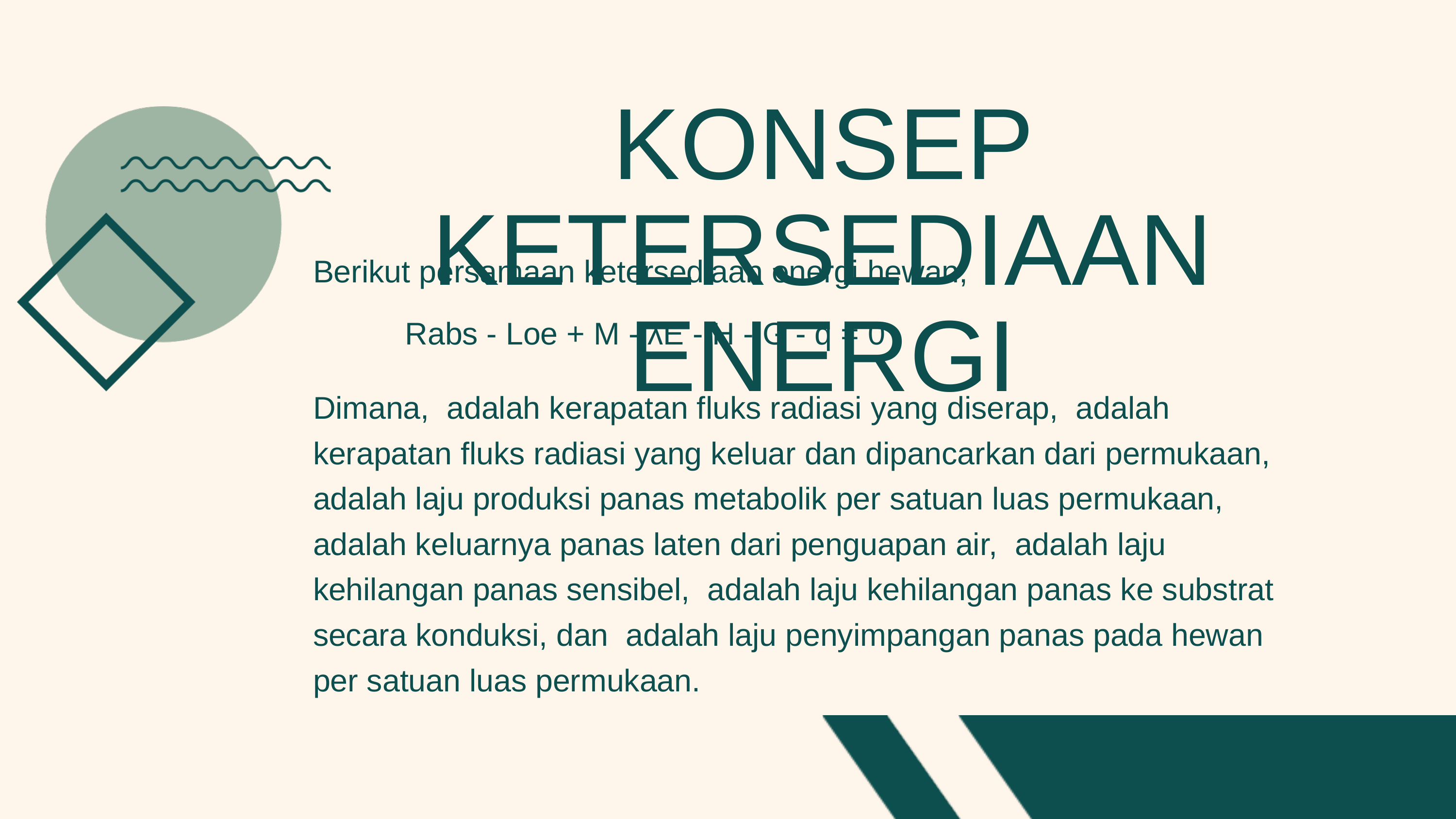

KONSEP KETERSEDIAAN ENERGI

Berikut persamaan ketersediaan energi hewan;

Dimana,  adalah kerapatan fluks radiasi yang diserap,  adalah kerapatan fluks radiasi yang keluar dan dipancarkan dari permukaan,  adalah laju produksi panas metabolik per satuan luas permukaan,  adalah keluarnya panas laten dari penguapan air,  adalah laju kehilangan panas sensibel,  adalah laju kehilangan panas ke substrat secara konduksi, dan  adalah laju penyimpangan panas pada hewan per satuan luas permukaan.
Rabs - Loe + M - λE - H - G - q = 0